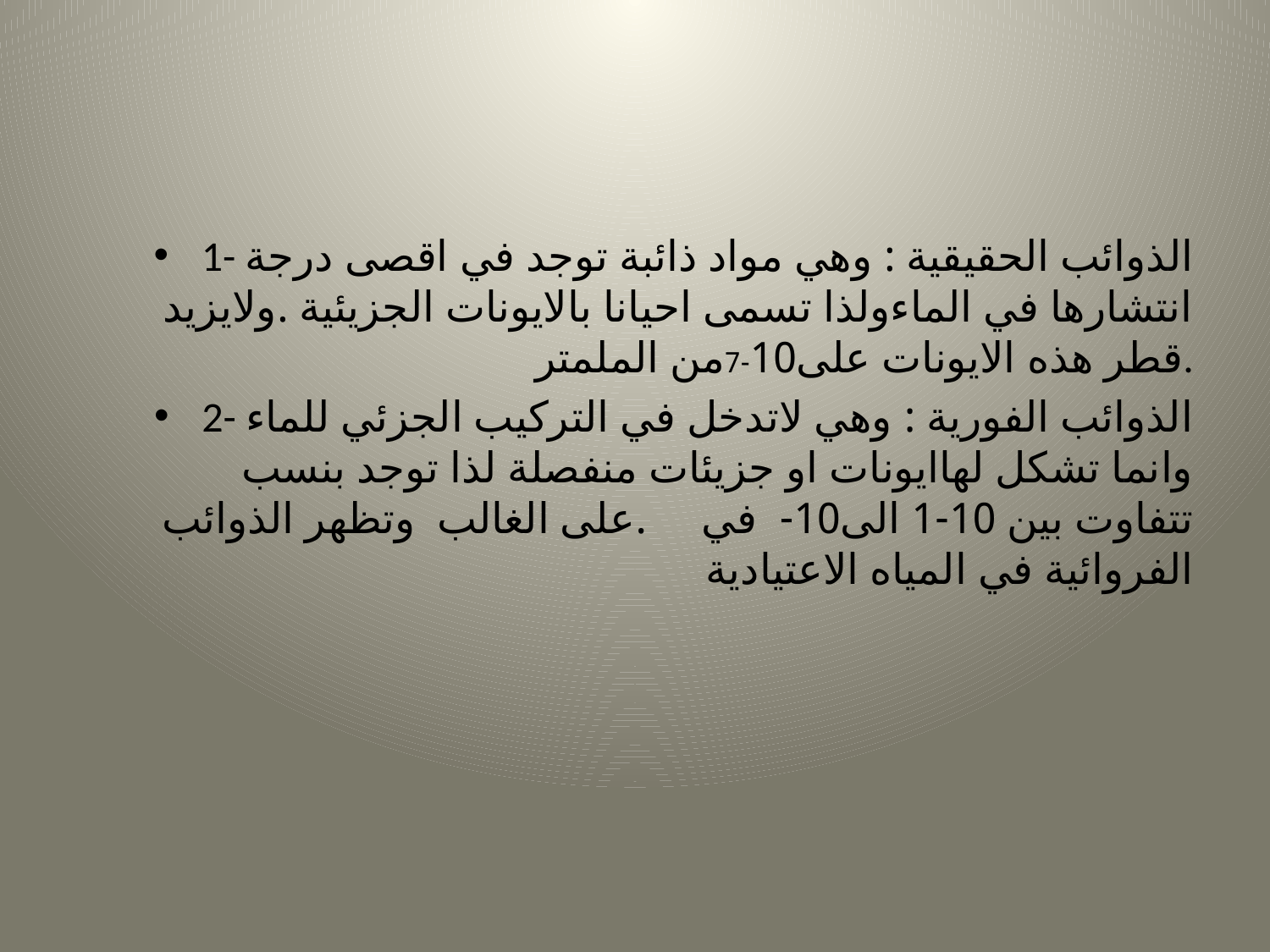

#
1- الذوائب الحقيقية : وهي مواد ذائبة توجد في اقصى درجة انتشارها في الماءولذا تسمى احيانا بالايونات الجزيئية .ولايزيد قطر هذه الايونات على10-7من الملمتر.
2- الذوائب الفورية : وهي لاتدخل في التركيب الجزئي للماء وانما تشكل لهاايونات او جزيئات منفصلة لذا توجد بنسب تتفاوت بين 10-1 الى10-  في     .على الغالب  وتظهر الذوائب الفروائية في المياه الاعتيادية